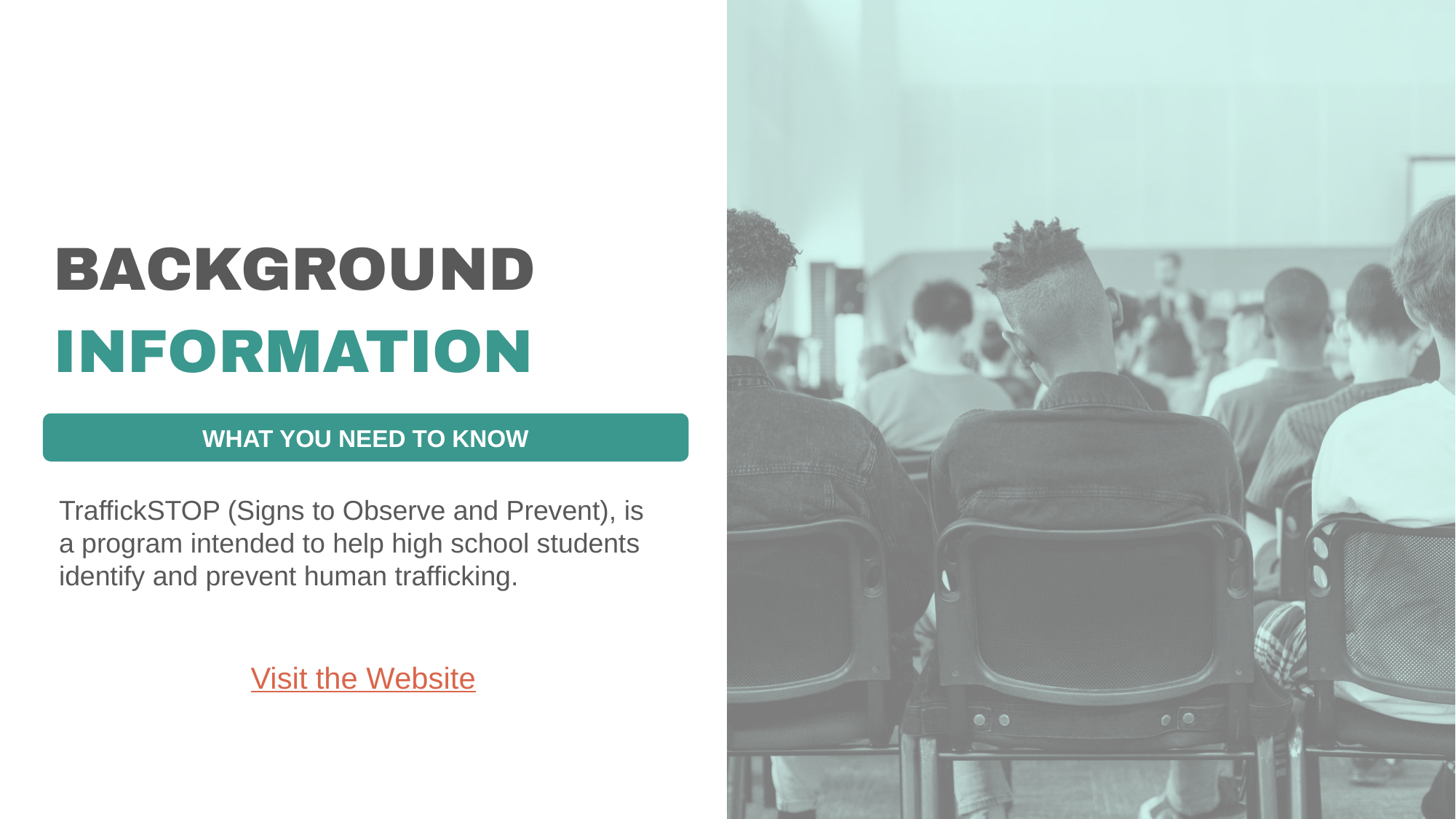

BACKGROUND
INFORMATION
WHAT YOU NEED TO KNOW
TraffickSTOP (Signs to Observe and Prevent), is a program intended to help high school students identify and prevent human trafficking.
Visit the Website